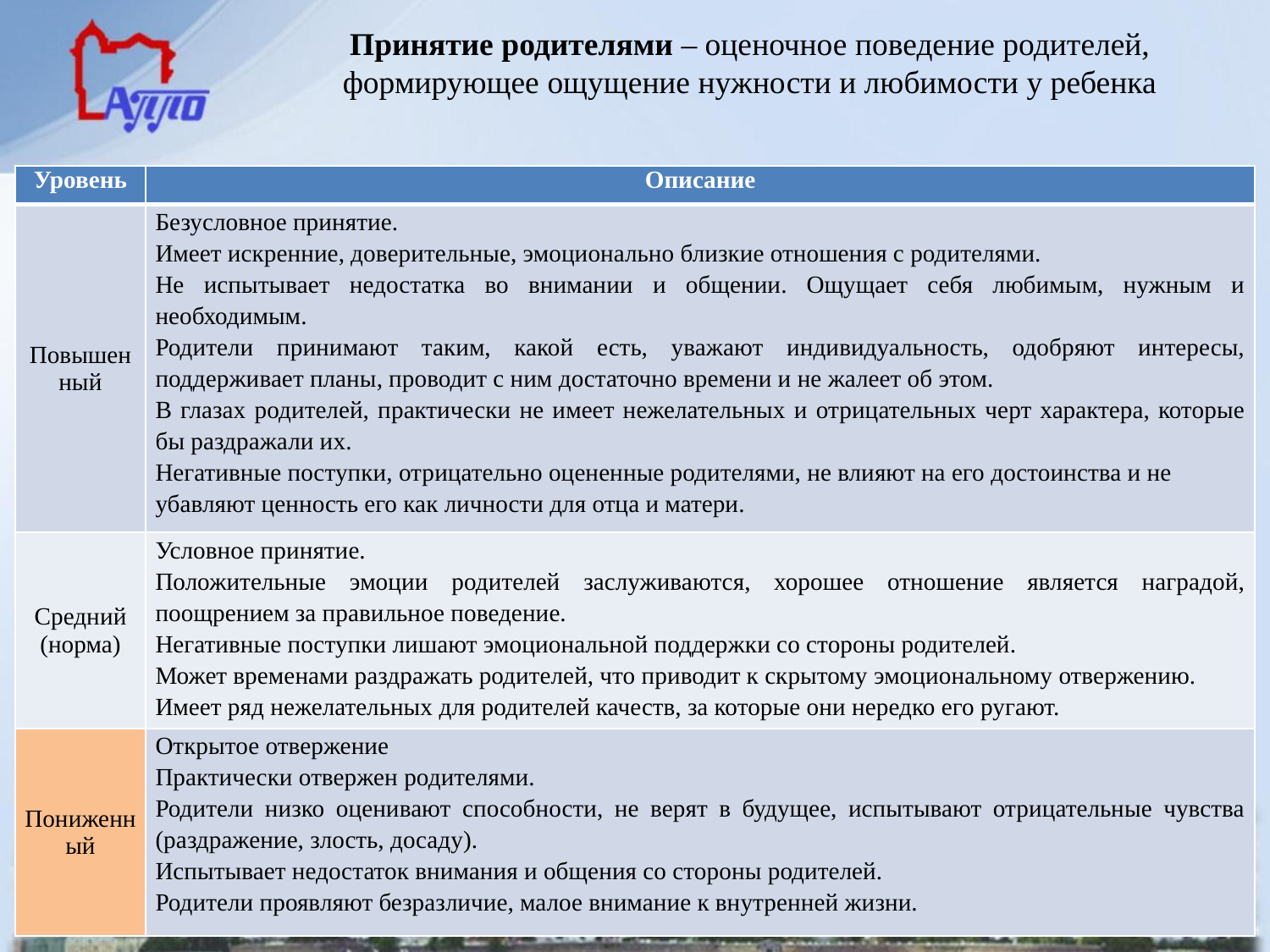

# Принятие родителями – оценочное поведение родителей, формирующее ощущение нужности и любимости у ребенка
| Уровень | Описание |
| --- | --- |
| Повышенный | Безусловное принятие. Имеет искренние, доверительные, эмоционально близкие отношения с родителями. Не испытывает недостатка во внимании и общении. Ощущает себя любимым, нужным и необходимым. Родители принимают таким, какой есть, уважают индивидуальность, одобряют интересы, поддерживает планы, проводит с ним достаточно времени и не жалеет об этом. В глазах родителей, практически не имеет нежелательных и отрицательных черт характера, которые бы раздражали их. Негативные поступки, отрицательно оцененные родителями, не влияют на его достоинства и не убавляют ценность его как личности для отца и матери. |
| Средний (норма) | Условное принятие. Положительные эмоции родителей заслуживаются, хорошее отношение является наградой, поощрением за правильное поведение. Негативные поступки лишают эмоциональной поддержки со стороны родителей. Может временами раздражать родителей, что приводит к скрытому эмоциональному отвержению. Имеет ряд нежелательных для родителей качеств, за которые они нередко его ругают. |
| Пониженный | Открытое отвержение Практически отвержен родителями. Родители низко оценивают способности, не верят в будущее, испытывают отрицательные чувства (раздражение, злость, досаду). Испытывает недостаток внимания и общения со стороны родителей. Родители проявляют безразличие, малое внимание к внутренней жизни. |